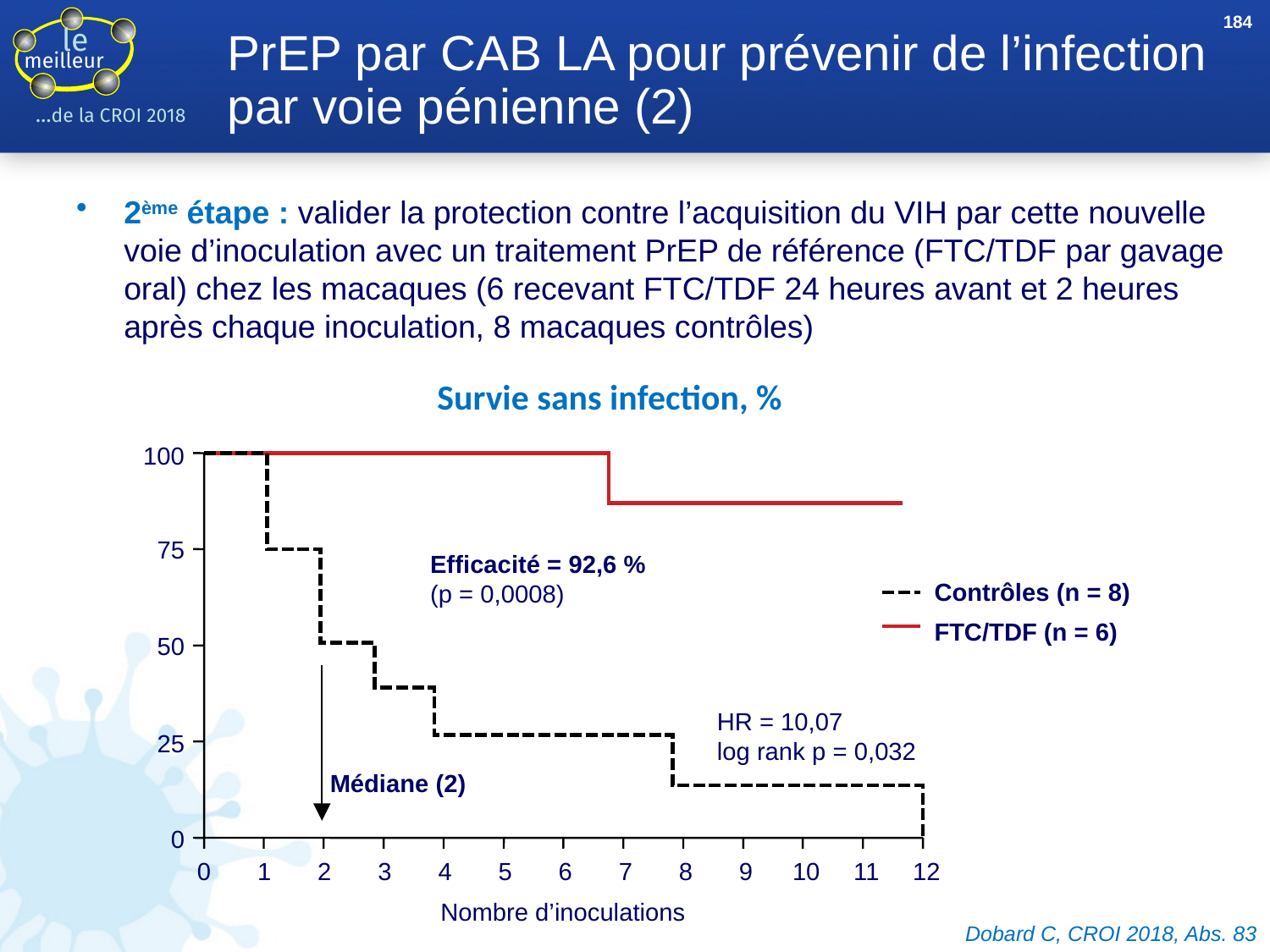

184
# PrEP par CAB LA pour prévenir de l’infection par voie pénienne (2)
2ème étape : valider la protection contre l’acquisition du VIH par cette nouvelle voie d’inoculation avec un traitement PrEP de référence (FTC/TDF par gavage oral) chez les macaques (6 recevant FTC/TDF 24 heures avant et 2 heures après chaque inoculation, 8 macaques contrôles)

Survie sans infection, %
100

75
Efficacité = 92,6 %
(p = 0,0008)
Contrôles (n = 8)
FTC/TDF (n = 6)
50
HR = 10,07
log rank p = 0,032
25
Médiane (2)
0
0
1
2
3
4
5
6
7
8
9
10
11
12
Nombre d’inoculations
Dobard C, CROI 2018, Abs. 83